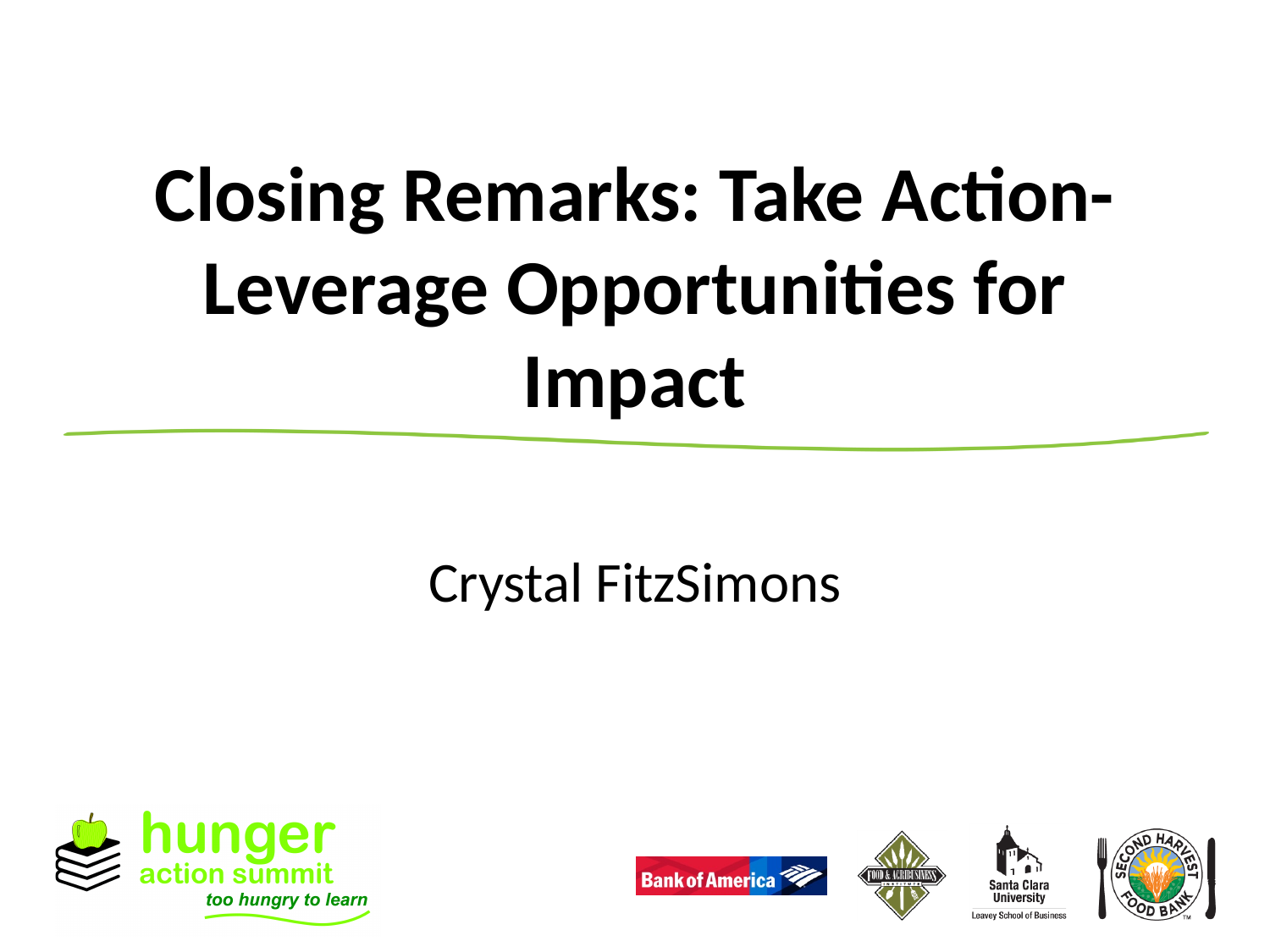

# Closing Remarks: Take Action- Leverage Opportunities for Impact
Crystal FitzSimons